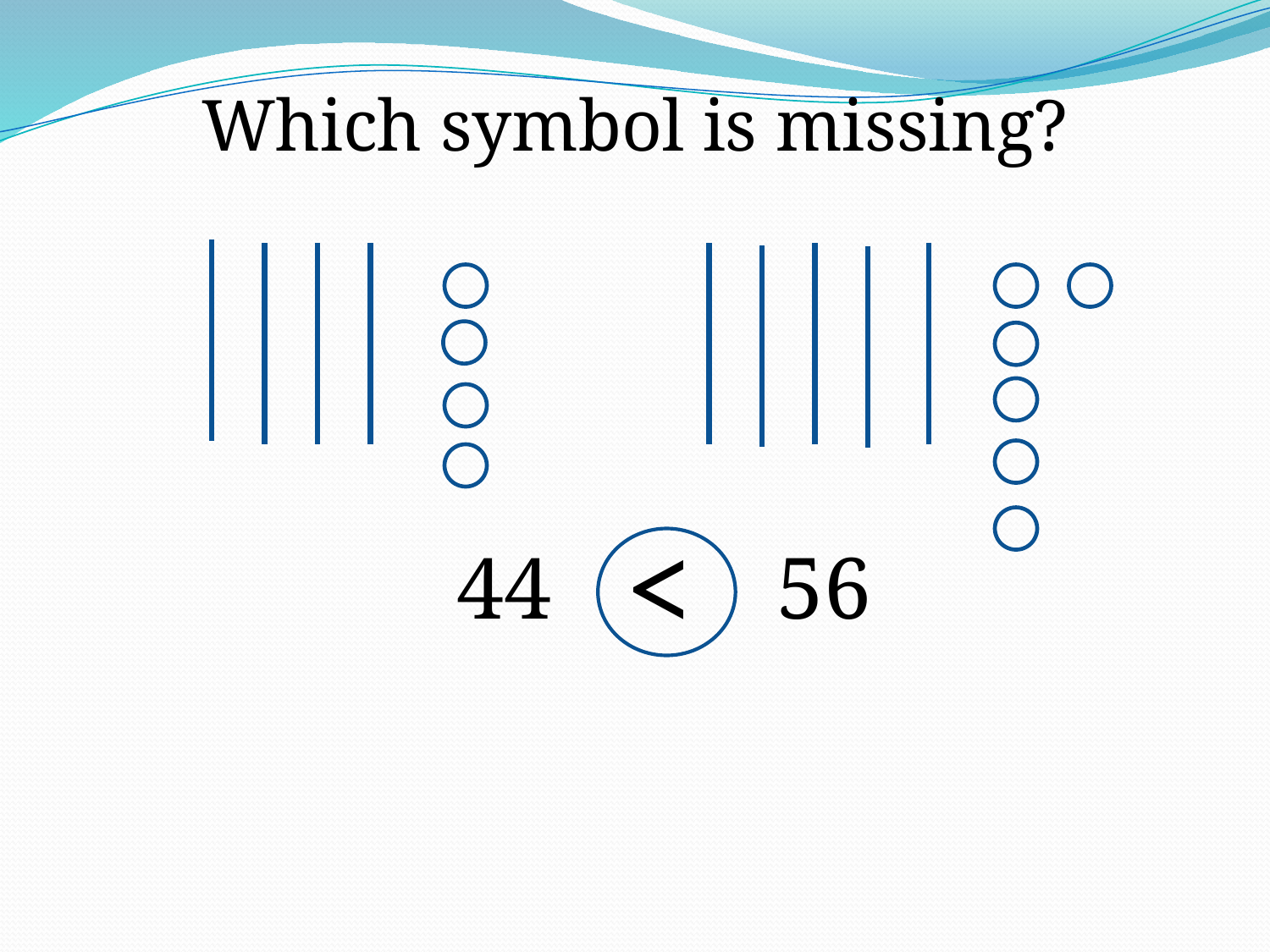

Which symbol is missing?

<
44		   56